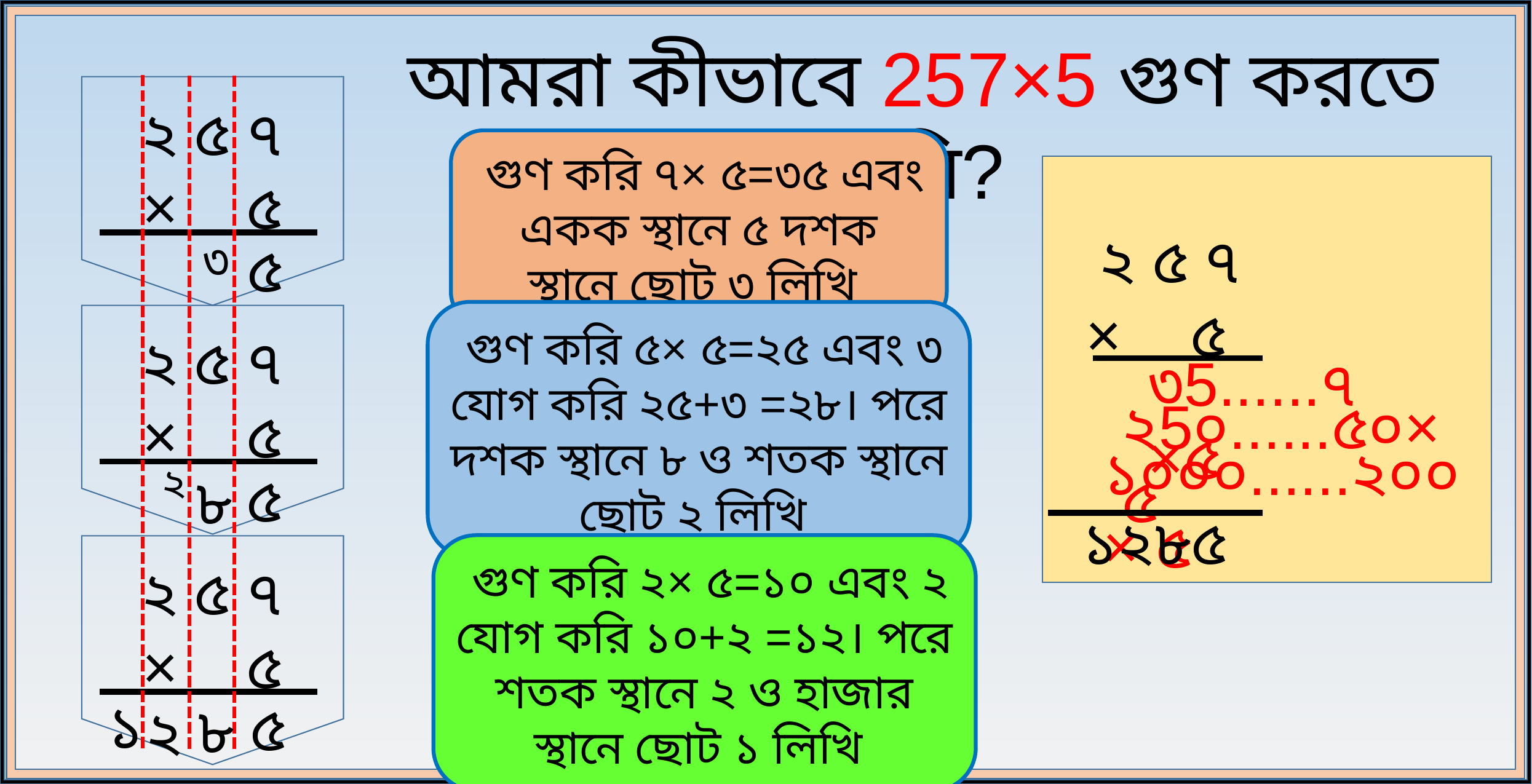

আমরা কীভাবে 257×5 গুণ করতে পারি?
২ ৫ ৭
×    ৫
 গুণ করি ৭× ৫=৩৫ এবং একক স্থানে ৫ দশক স্থানে ছোট ৩ লিখি
   ২ ৫ ৭
  ×    ৫

৩
৫
 গুণ করি ৫× ৫=২৫ এবং ৩ যোগ করি ২৫+৩ =২৮। পরে দশক স্থানে ৮ ও শতক স্থানে ছোট ২ লিখি
২ ৫ ৭
×    ৫
৩5......৭ ×৫
২5০......৫০× ৫
১০০০......২০০× ৫
২
৫
৮
১২৮৫
 গুণ করি ২× ৫=১০ এবং ২ যোগ করি ১০+২ =১২। পরে শতক স্থানে ২ ও হাজার স্থানে ছোট ১ লিখি
২ ৫ ৭
×    ৫
১
৫
৮
২